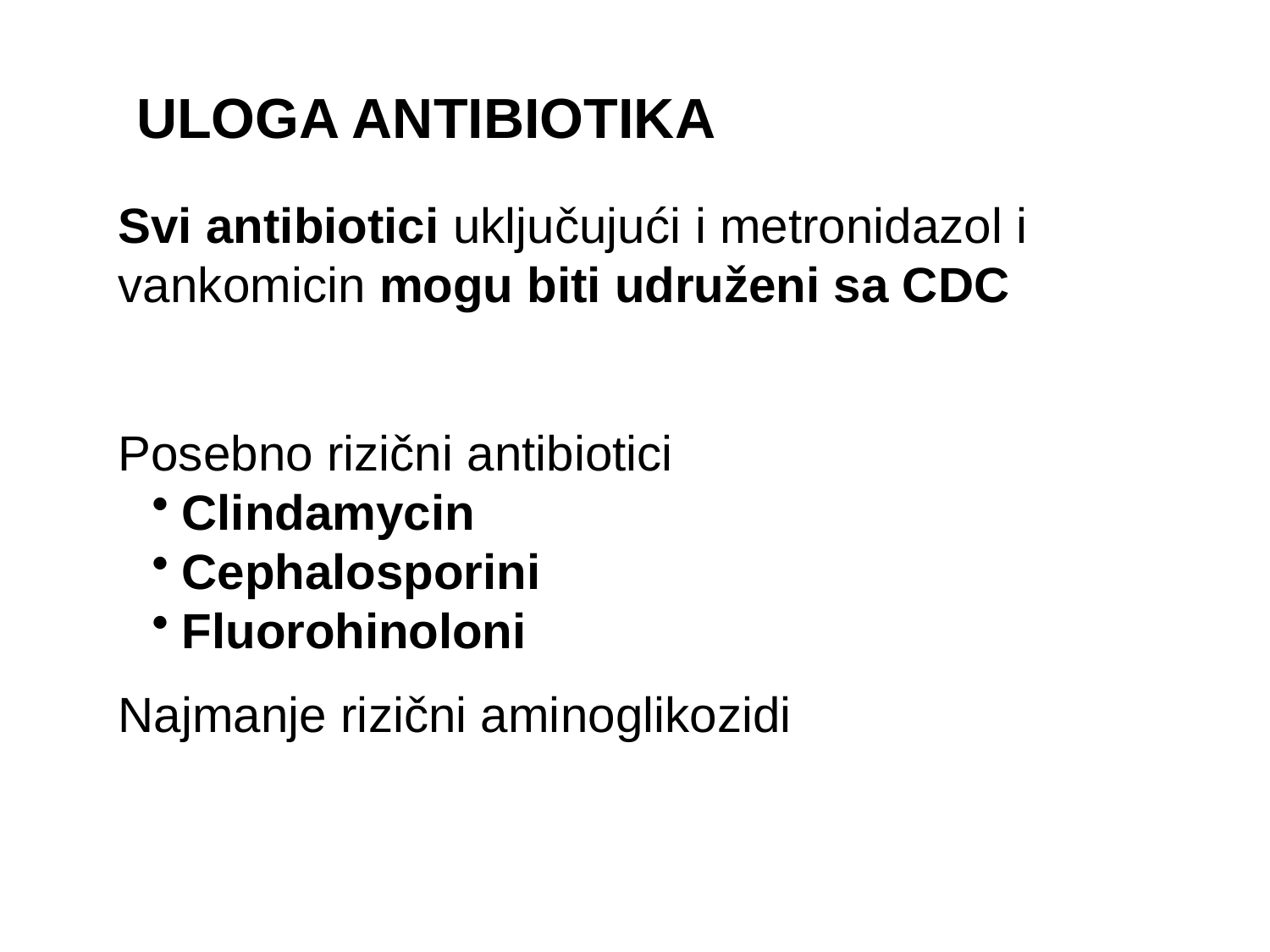

ULOGA ANTIBIOTIKA
Svi antibiotici uključujući i metronidazol i vankomicin mogu biti udruženi sa CDC

Posebno rizični antibiotici
Clindamycin
Cephalosporini
Fluorohinoloni
Najmanje rizični aminoglikozidi